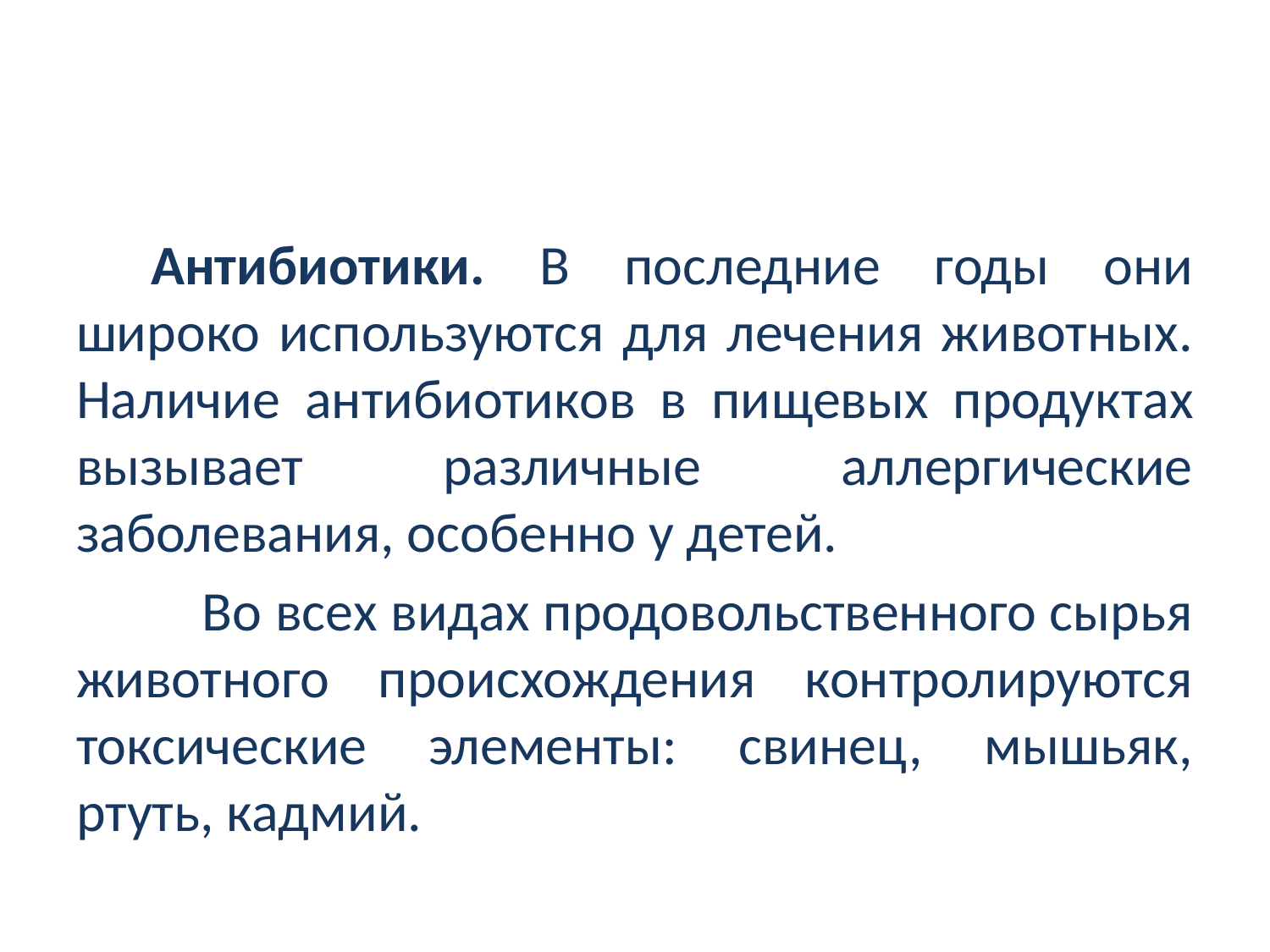

#
Антибиотики. В последние годы они широко ис­пользуются для лечения животных. Наличие антибиотиков в пи­щевых продуктах вызывает различные аллергические заболевания, особенно у детей.
	Во всех видах продовольственного сырья животного происхождения контролируются токсические элементы: свинец, мышьяк, ртуть, кадмий.